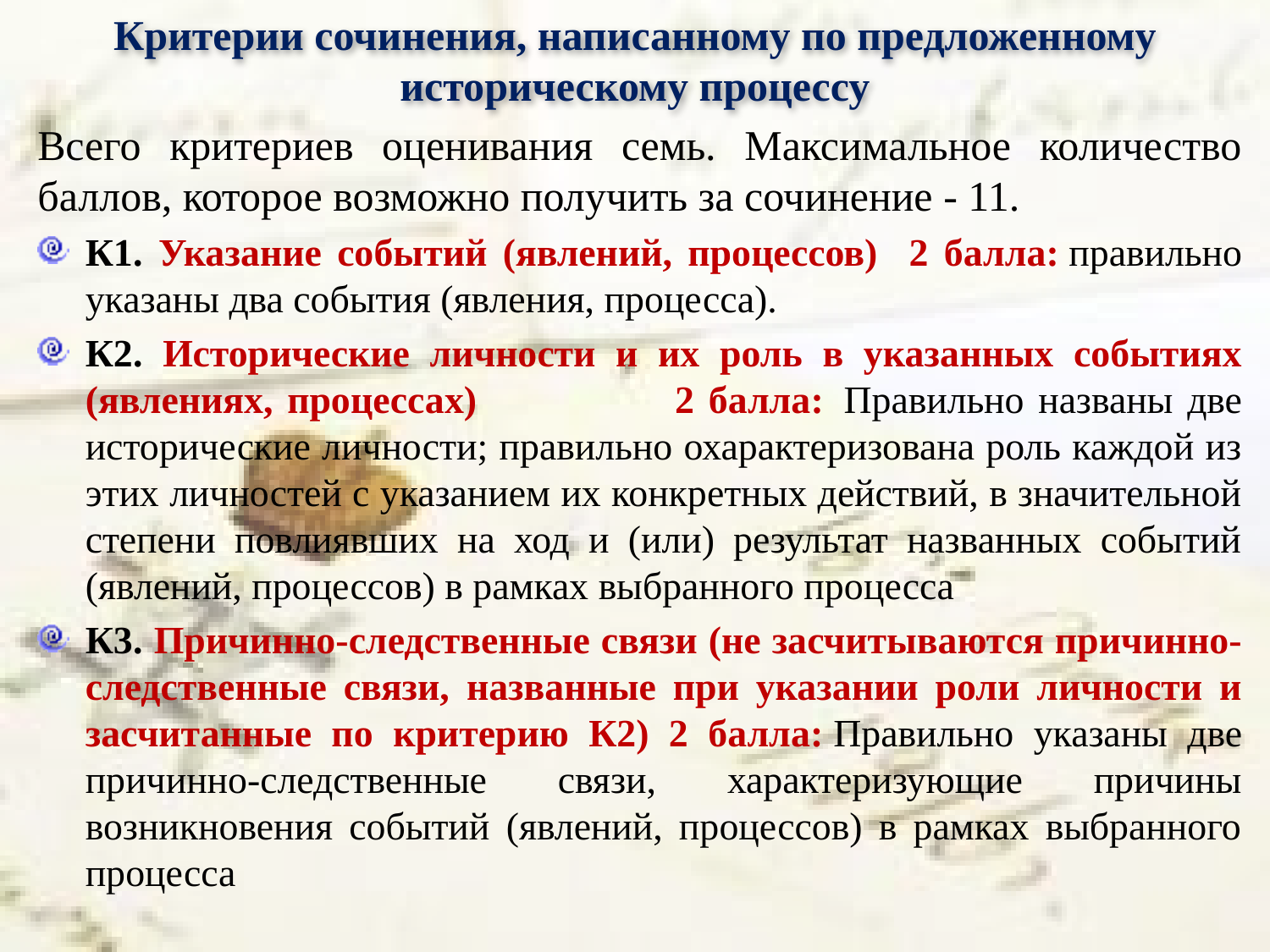

# Критерии сочинения, написанному по предложенному историческому процессу
Всего критериев оценивания семь. Максимальное количество баллов, которое возможно получить за сочинение - 11.
К1. Указание событий (явлений, процессов)  2 балла: правильно указаны два события (явления, процесса).
К2. Исторические личности и их роль в указанных событиях (явлениях, процессах)              2 балла:  Правильно названы две исторические личности; правильно охарактеризована роль каждой из этих личностей с указанием их конкретных действий, в значительной степени повлиявших на ход и (или) результат названных событий (явлений, процессов) в рамках выбранного процесса
К3. Причинно-следственные связи (не засчитываются причинно-следственные связи, названные при указании роли личности и засчитанные по критерию К2) 2 балла: Правильно указаны две причинно-следственные связи, характеризующие причины возникновения событий (явлений, процессов) в рамках выбранного процесса